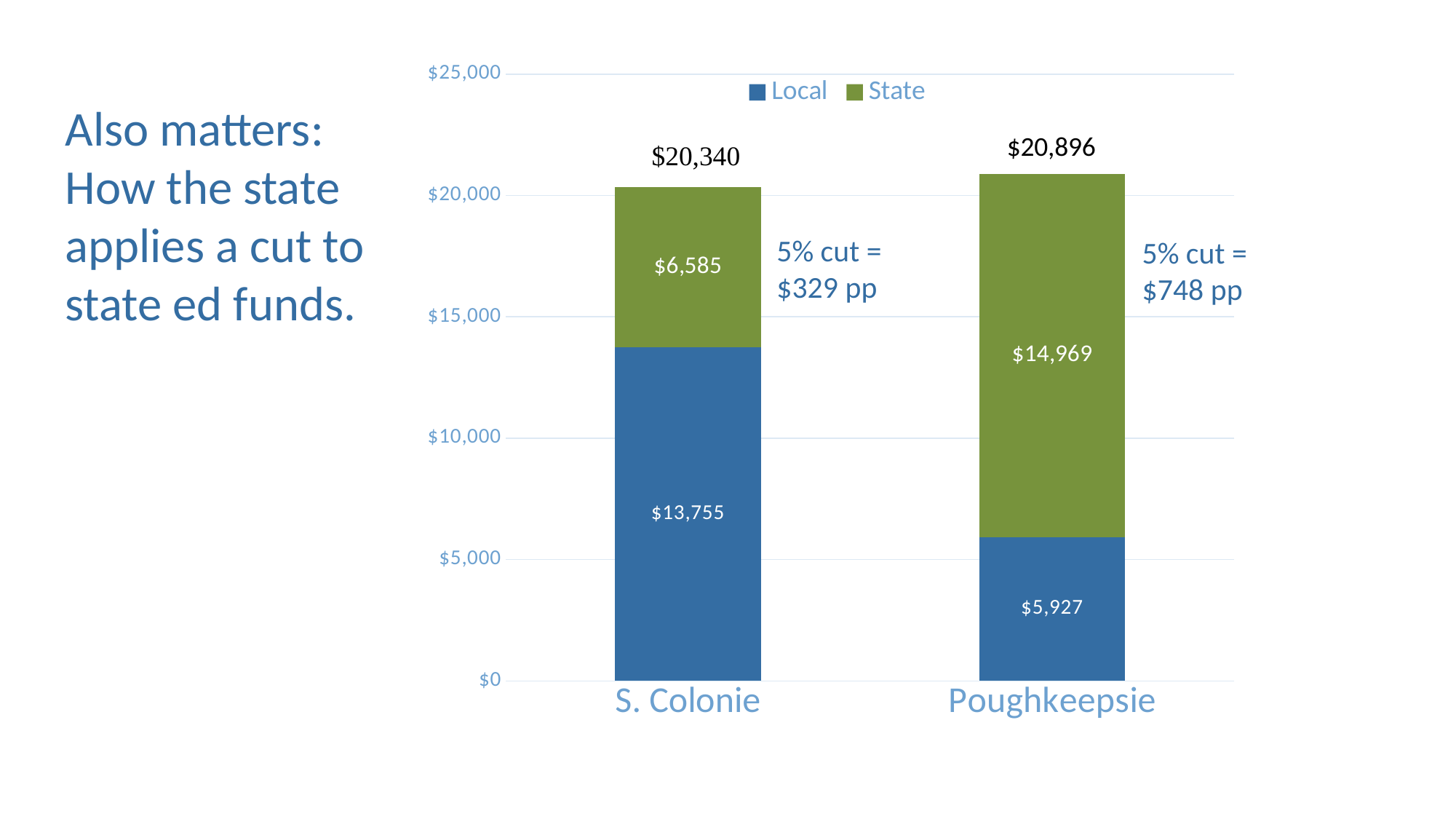

### Chart

| Category | Local | State |
|---|---|---|
| S. Colonie | 13755.0 | 6585.0 |
| Poughkeepsie | 5927.0 | 14969.0 |
Also matters: How the state applies a cut to state ed funds.

5% cut = $329 pp
5% cut = $748 pp